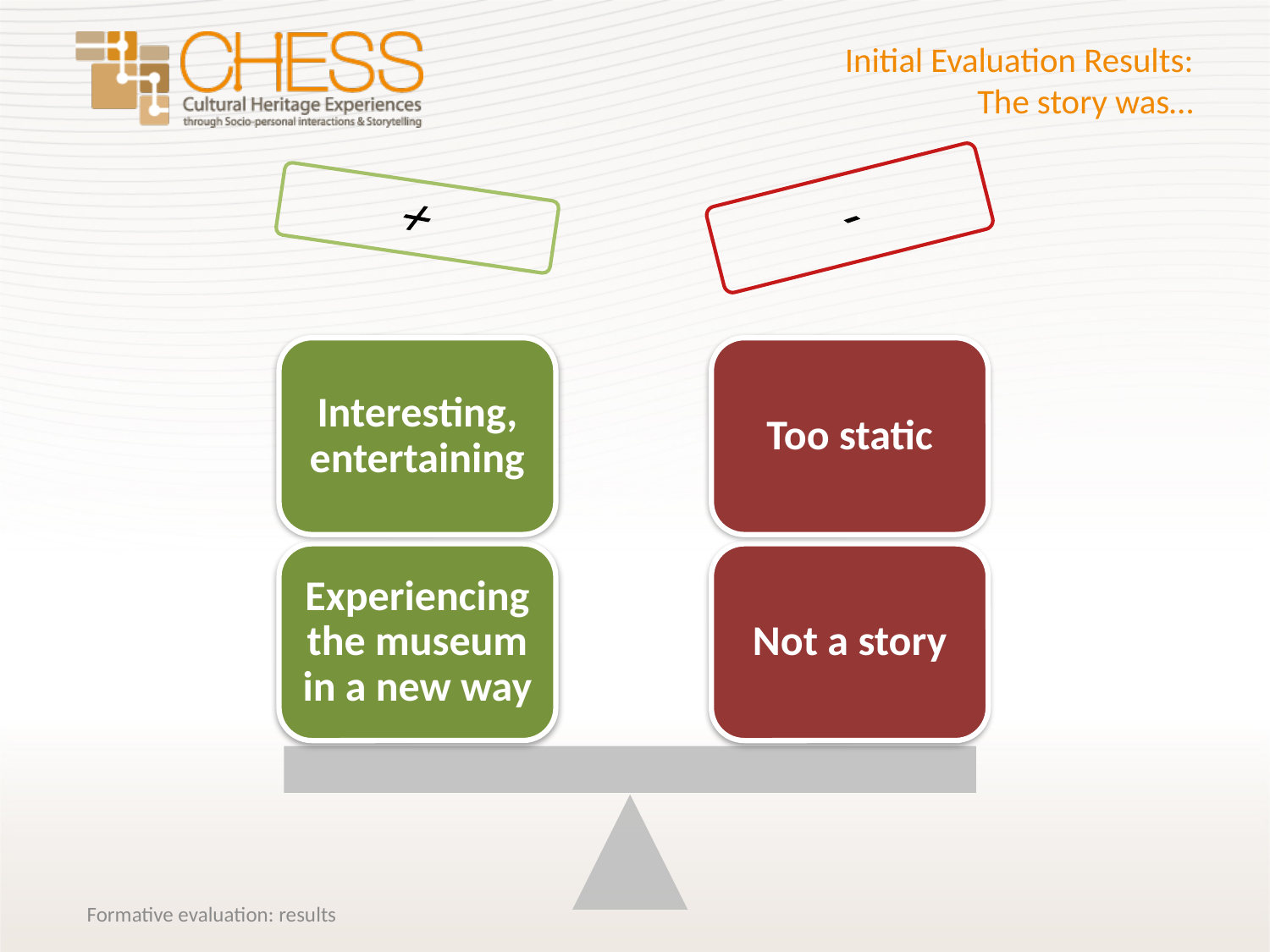

# Initial Evaluation Results: The story was…
+
-
Not a story
Too static
Experiencing the museum in a new way
Interesting, entertaining
Formative evaluation: results